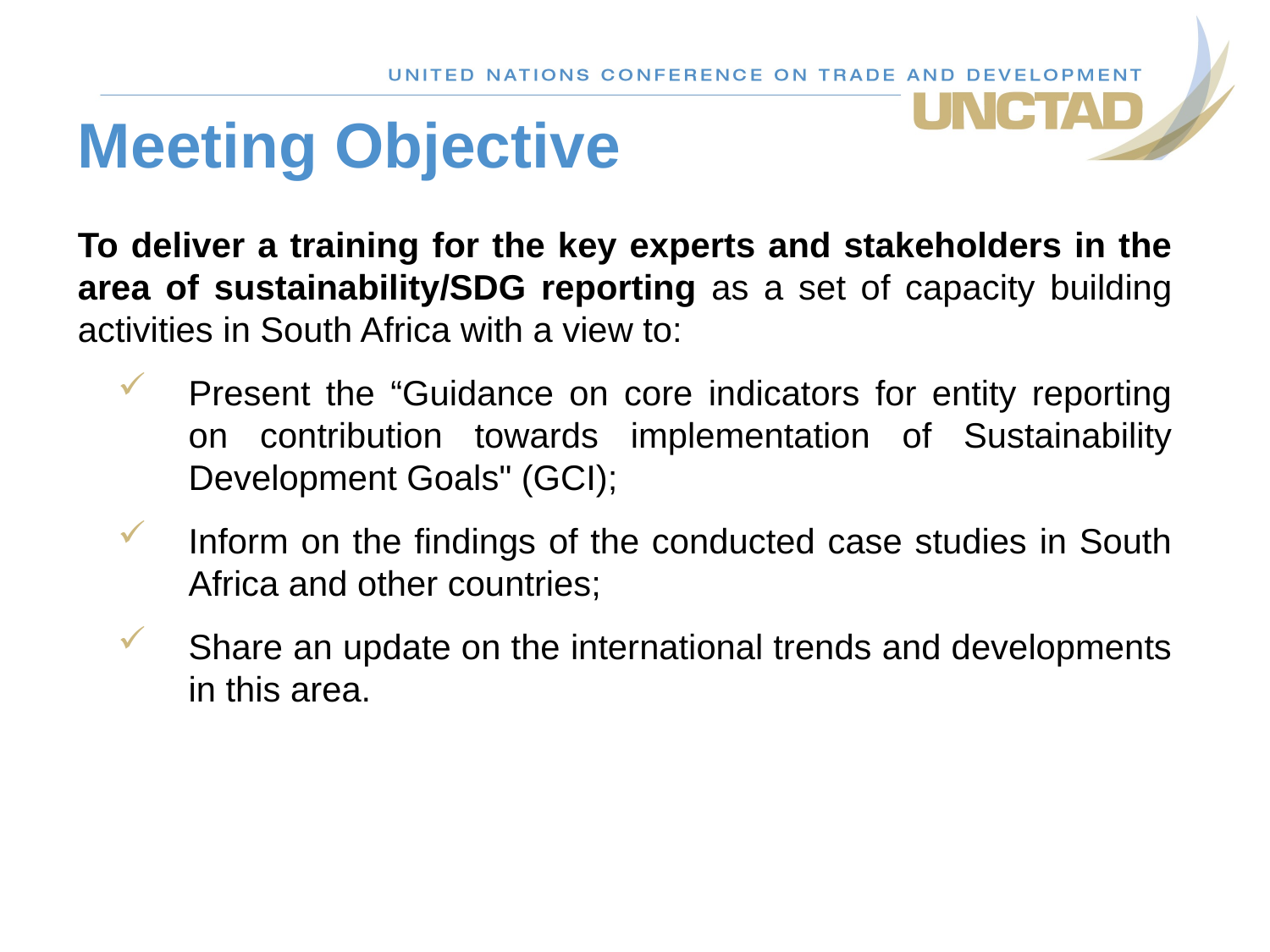

# Meeting Objective
To deliver a training for the key experts and stakeholders in the area of sustainability/SDG reporting as a set of capacity building activities in South Africa with a view to:
Present the “Guidance on core indicators for entity reporting on contribution towards implementation of Sustainability Development Goals" (GCI);
Inform on the findings of the conducted case studies in South Africa and other countries;
Share an update on the international trends and developments in this area.